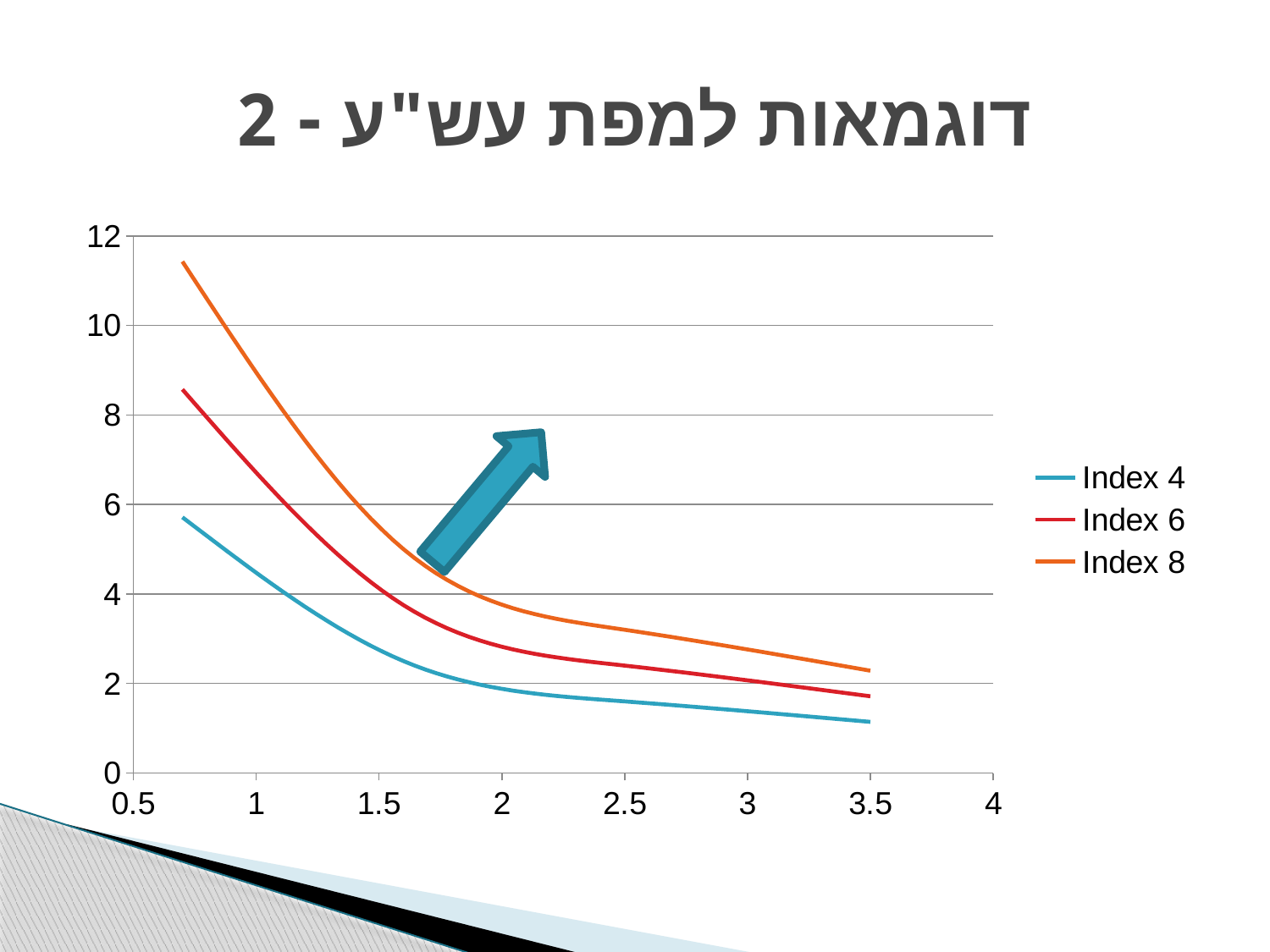

# דוגמאות למפת עש"ע - 2

### Chart

| Category | Index 4 | Index 6 | Index 8 |
|---|---|---|---|